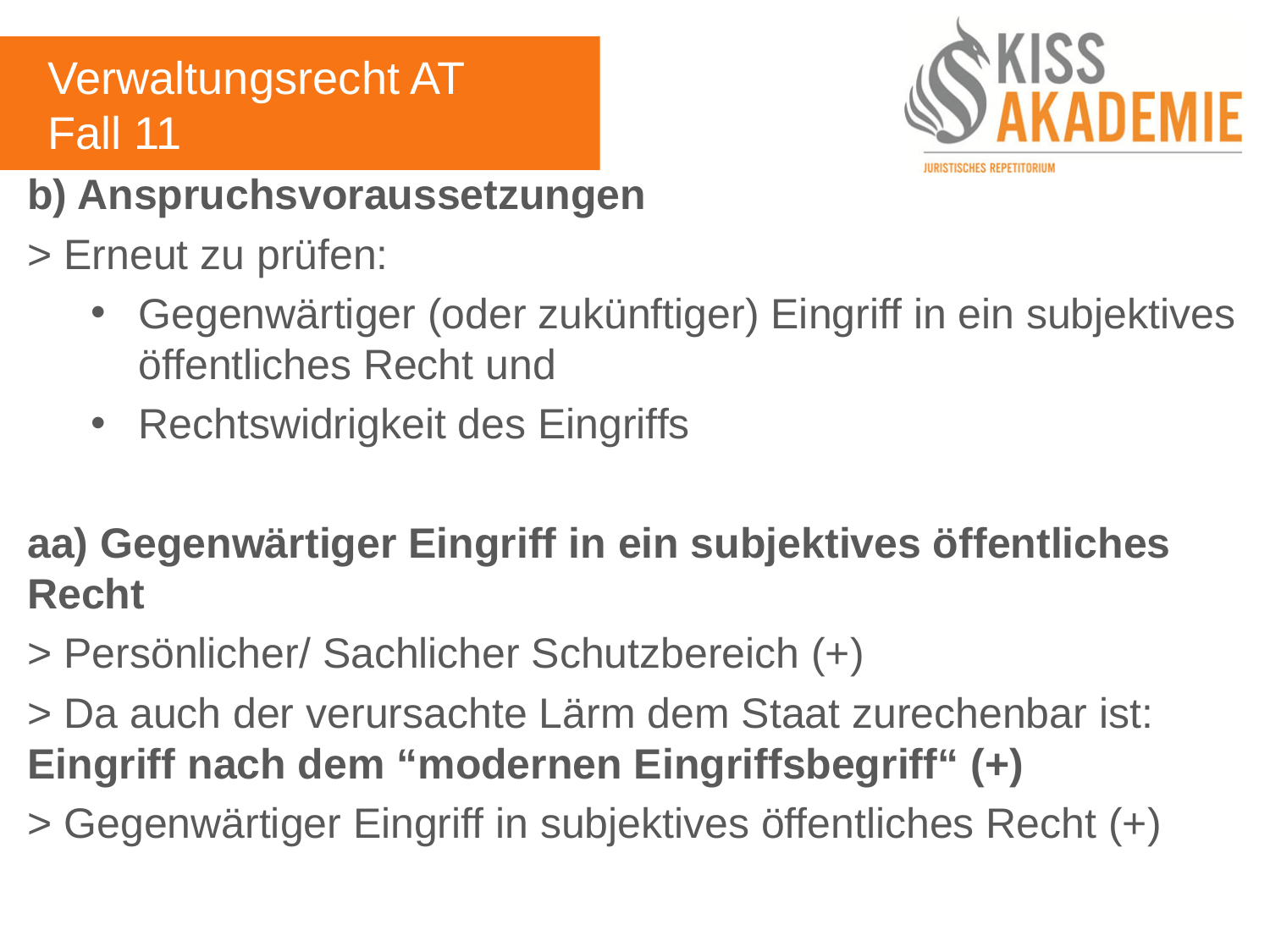

Verwaltungsrecht AT
Fall 11
b) Anspruchsvoraussetzungen
> Erneut zu prüfen:
Gegenwärtiger (oder zukünftiger) Eingriff in ein subjektives öffentliches Recht und
Rechtswidrigkeit des Eingriffs

aa) Gegenwärtiger Eingriff in ein subjektives öffentliches Recht
> Persönlicher/ Sachlicher Schutzbereich (+)
> Da auch der verursachte Lärm dem Staat zurechenbar ist: Eingriff nach dem “modernen Eingriffsbegriff“ (+)
> Gegenwärtiger Eingriff in subjektives öffentliches Recht (+)